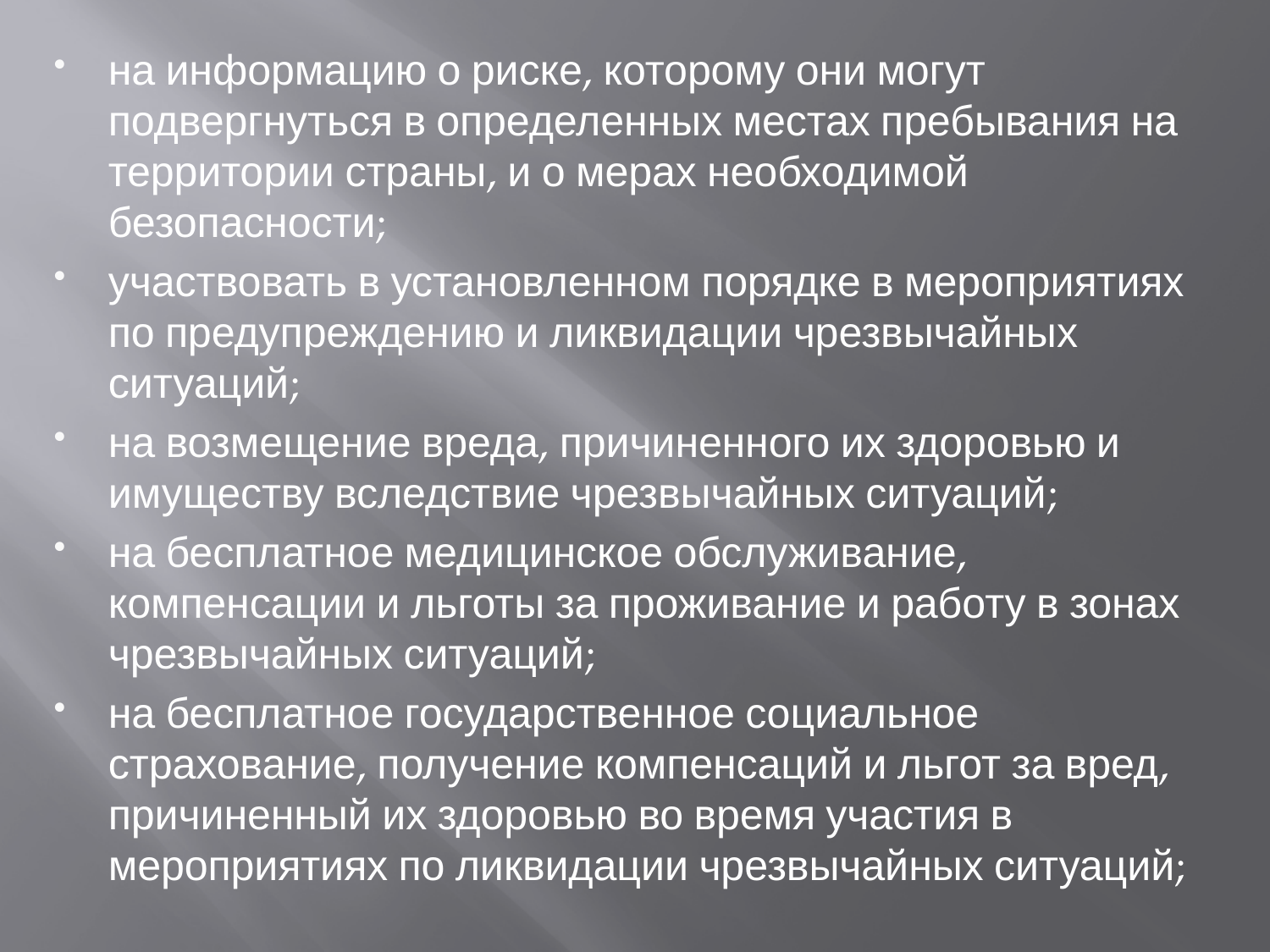

на информацию о риске, которому они могут подвергнуться в определенных местах пребывания на территории страны, и о мерах необходимой безопасности;
участвовать в установленном порядке в мероприятиях по предупреждению и ликвидации чрезвычайных ситуаций;
на возмещение вреда, причиненного их здоровью и имуществу вследствие чрезвычайных ситуаций;
на бесплатное медицинское обслуживание, компенсации и льготы за проживание и работу в зонах чрезвычайных ситуаций;
на бесплатное государственное социальное страхование, получение компенсаций и льгот за вред, причиненный их здоровью во время участия в мероприятиях по ликвидации чрезвычайных ситуаций;